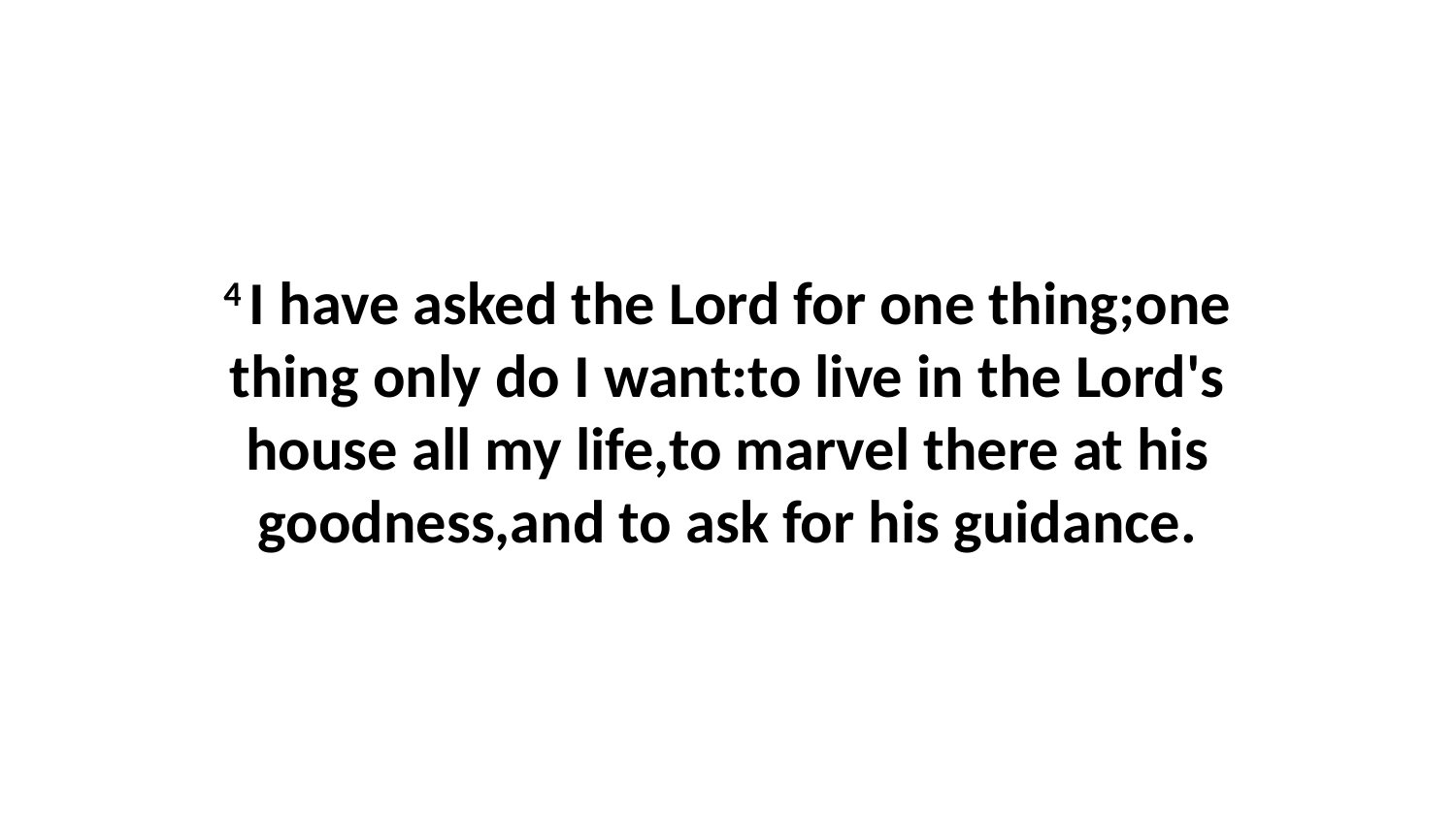

4 I have asked the Lord for one thing;one thing only do I want:to live in the Lord's house all my life,to marvel there at his goodness,and to ask for his guidance.